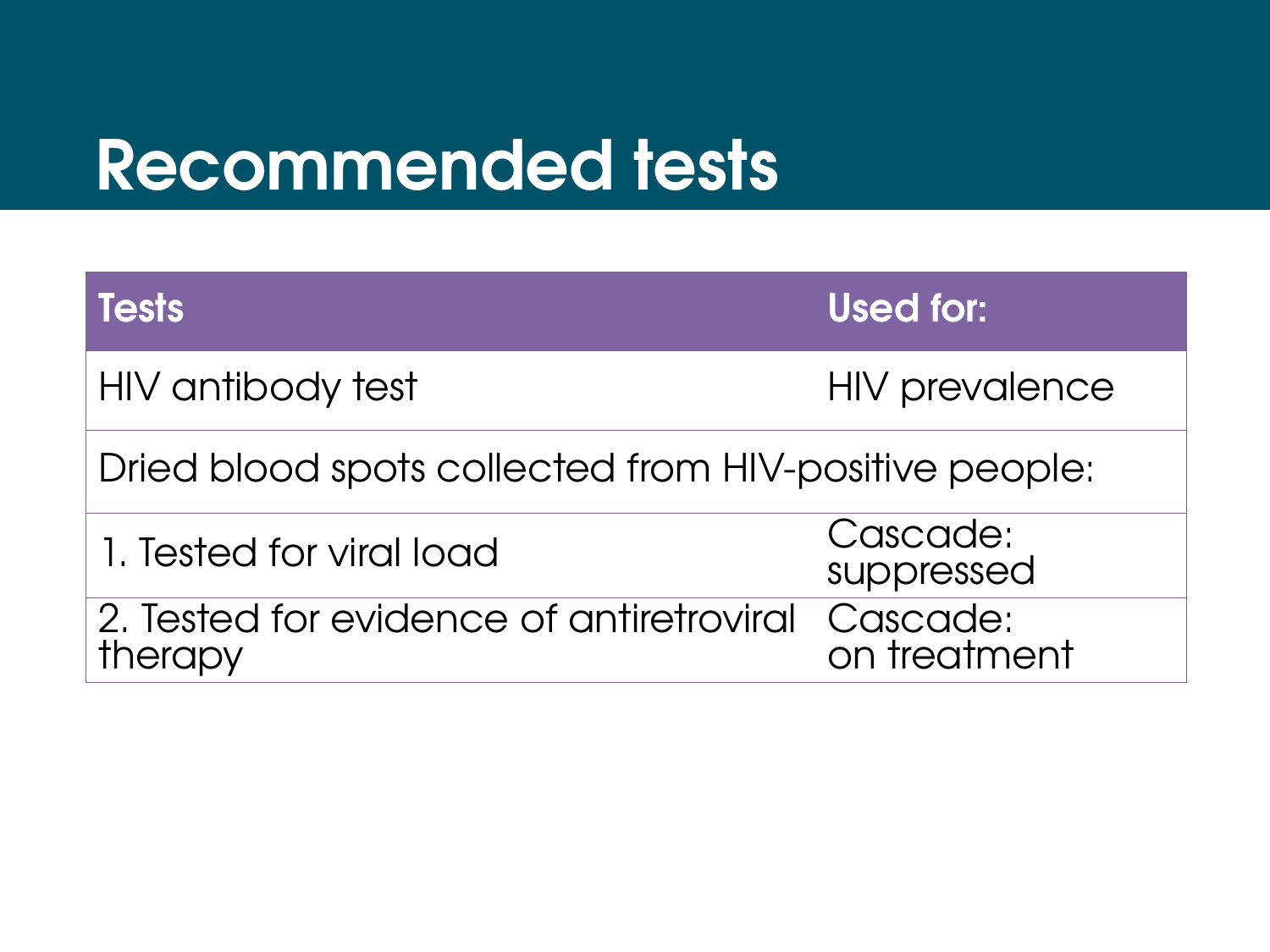

# Recommended tests
| Tests | Used for: |
| --- | --- |
| HIV antibody test | HIV prevalence |
| Dried blood spots collected from HIV-positive people: |  |
| 1. Tested for viral load | Cascade: suppressed |
| 2. Tested for evidence of antiretroviral therapy | Cascade: on treatment |